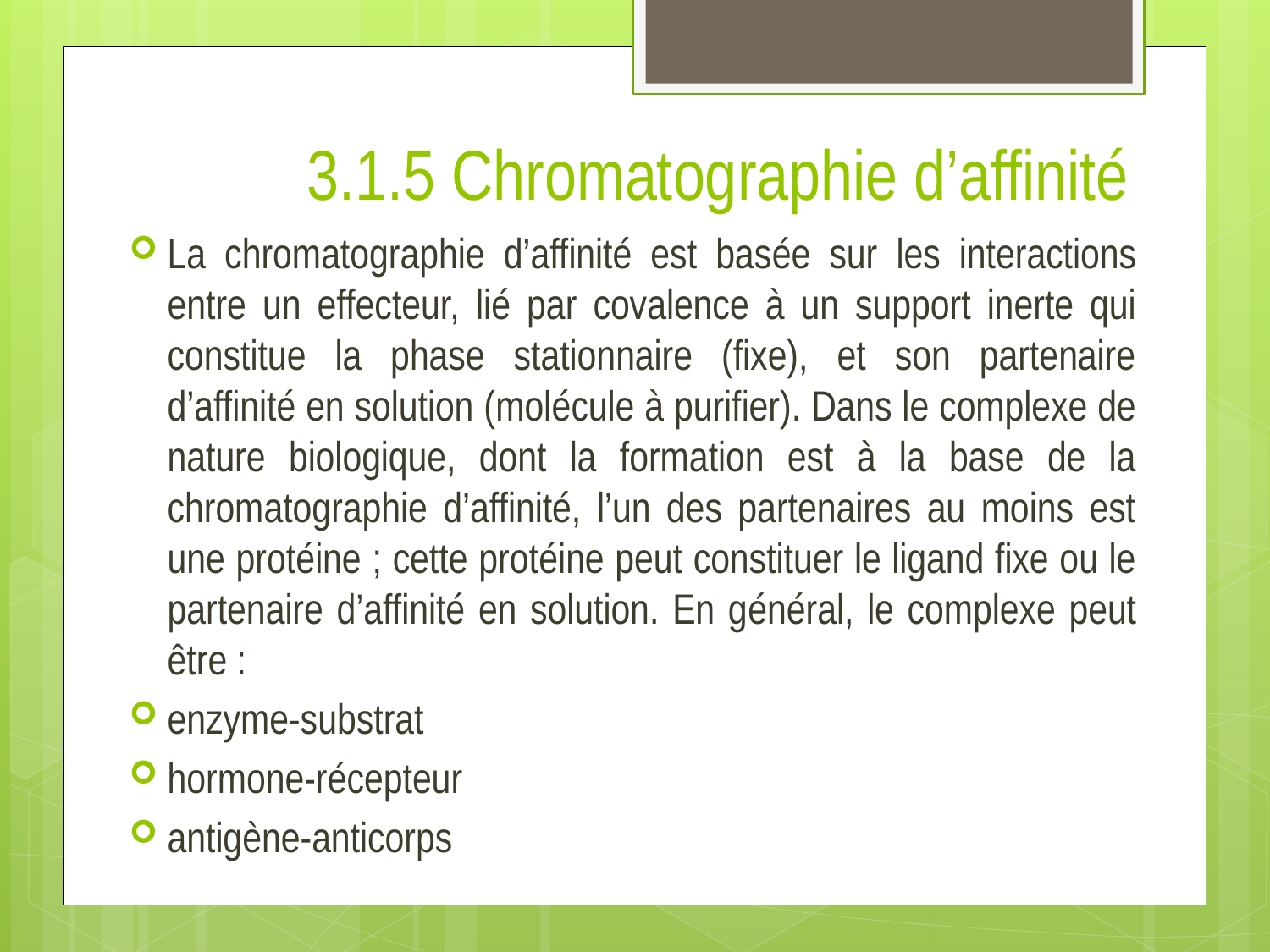

# 3.1.5 Chromatographie d’affinité
La chromatographie d’affinité est basée sur les interactions entre un effecteur, lié par covalence à un support inerte qui constitue la phase stationnaire (fixe), et son partenaire d’affinité en solution (molécule à purifier). Dans le complexe de nature biologique, dont la formation est à la base de la chromatographie d’affinité, l’un des partenaires au moins est une protéine ; cette protéine peut constituer le ligand fixe ou le partenaire d’affinité en solution. En général, le complexe peut être :
enzyme-substrat
hormone-récepteur
antigène-anticorps